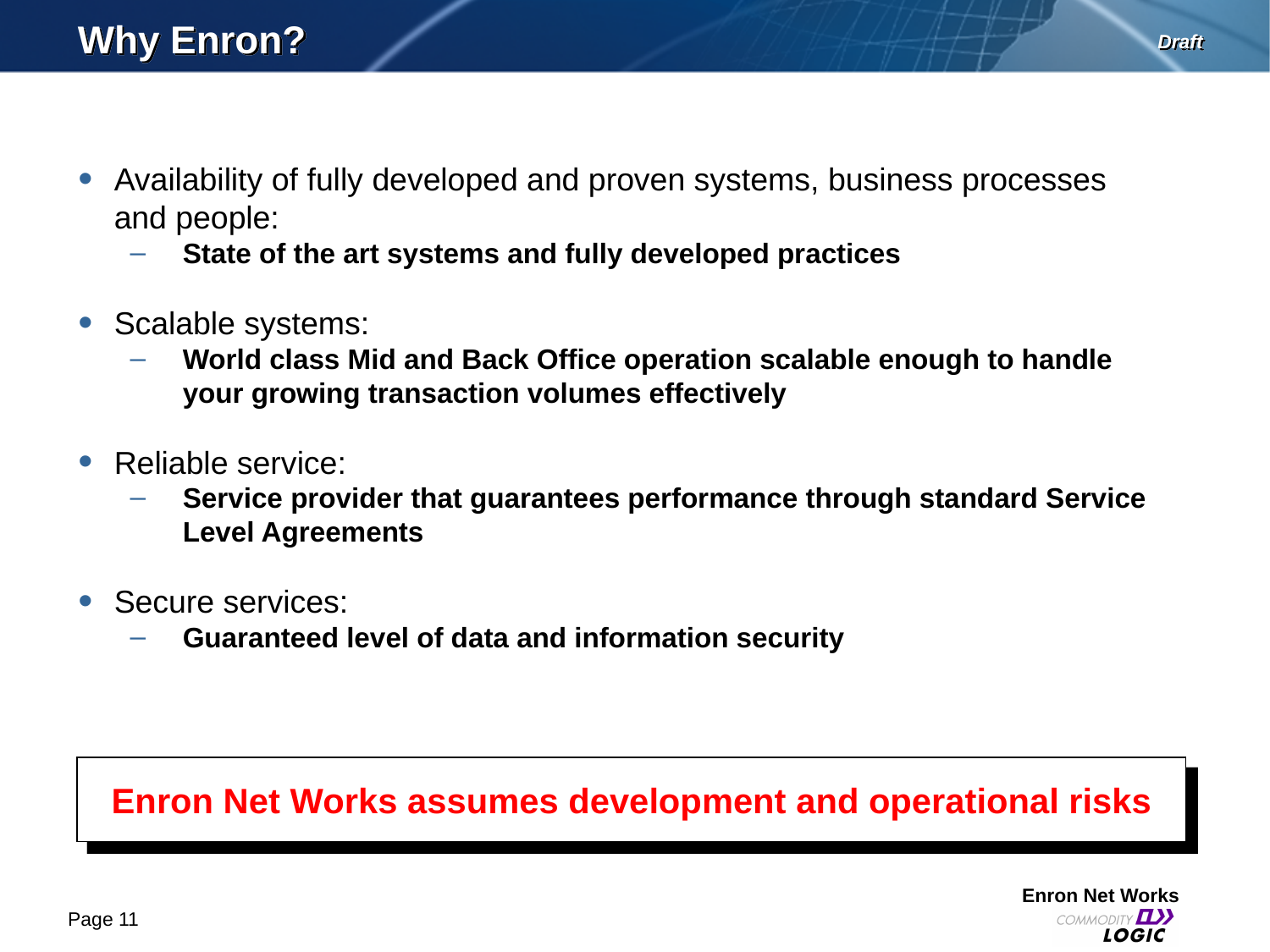

Why Enron?
# Availability of fully developed and proven systems, business processes and people:
State of the art systems and fully developed practices

Scalable systems:
World class Mid and Back Office operation scalable enough to handle your growing transaction volumes effectively

Reliable service:
Service provider that guarantees performance through standard Service Level Agreements

Secure services:
Guaranteed level of data and information security

Enron Net Works assumes development and operational risks